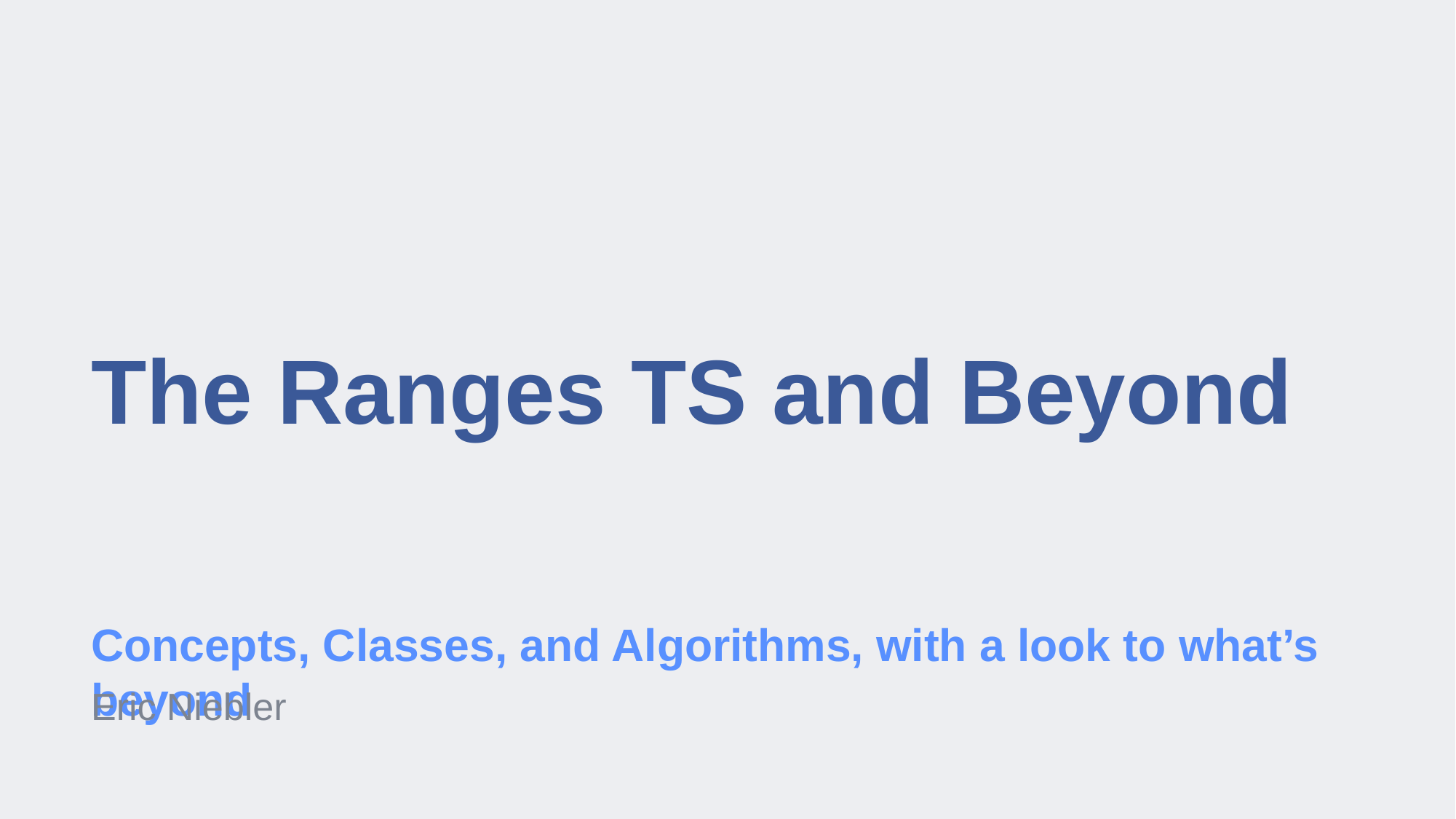

# The Ranges TS and Beyond
Concepts, Classes, and Algorithms, with a look to what’s beyond
Eric Niebler